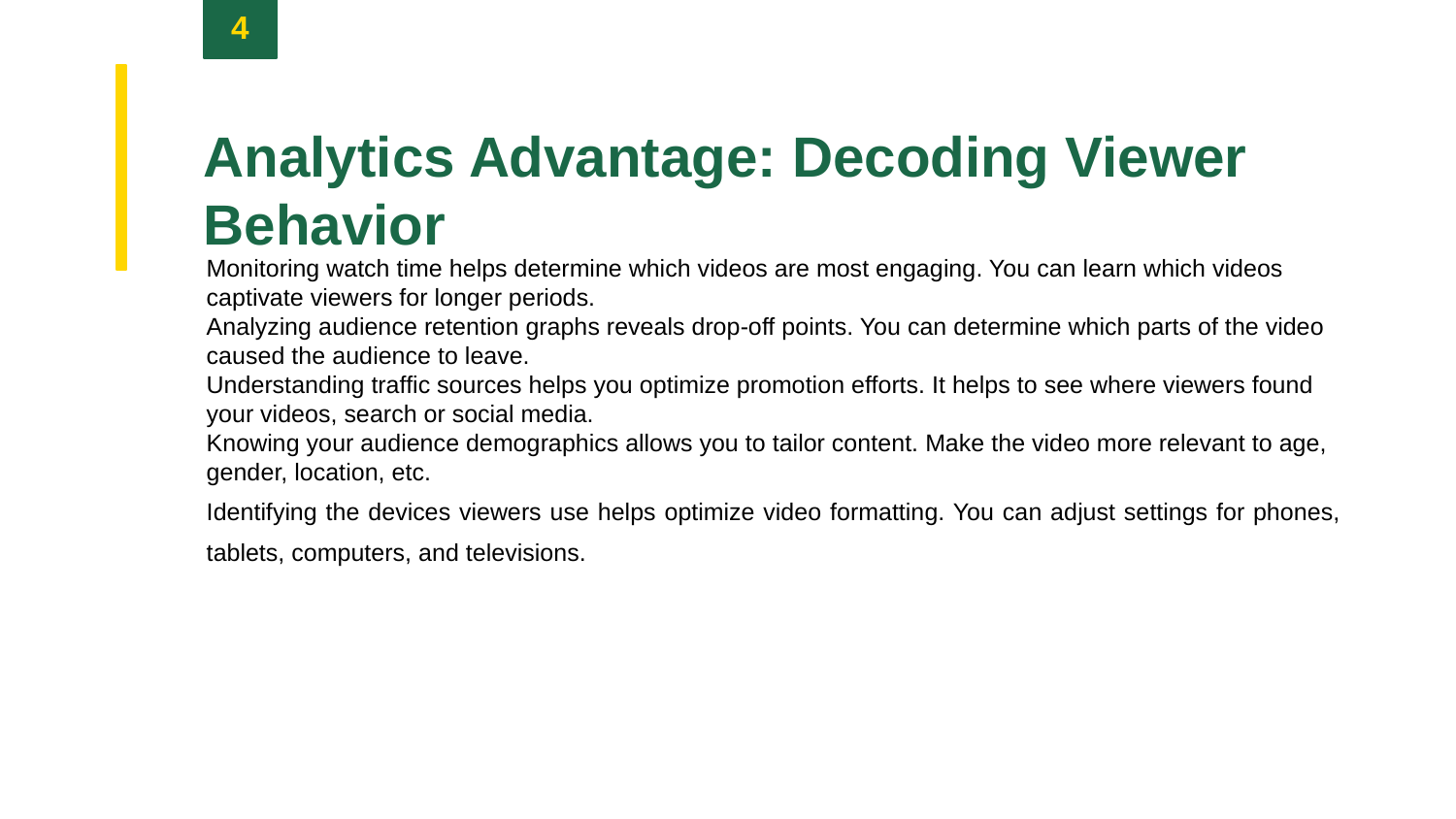

4

Analytics Advantage: Decoding Viewer Behavior
Monitoring watch time helps determine which videos are most engaging. You can learn which videos captivate viewers for longer periods.
Analyzing audience retention graphs reveals drop-off points. You can determine which parts of the video caused the audience to leave.
Understanding traffic sources helps you optimize promotion efforts. It helps to see where viewers found your videos, search or social media.
Knowing your audience demographics allows you to tailor content. Make the video more relevant to age, gender, location, etc.
Identifying the devices viewers use helps optimize video formatting. You can adjust settings for phones, tablets, computers, and televisions.